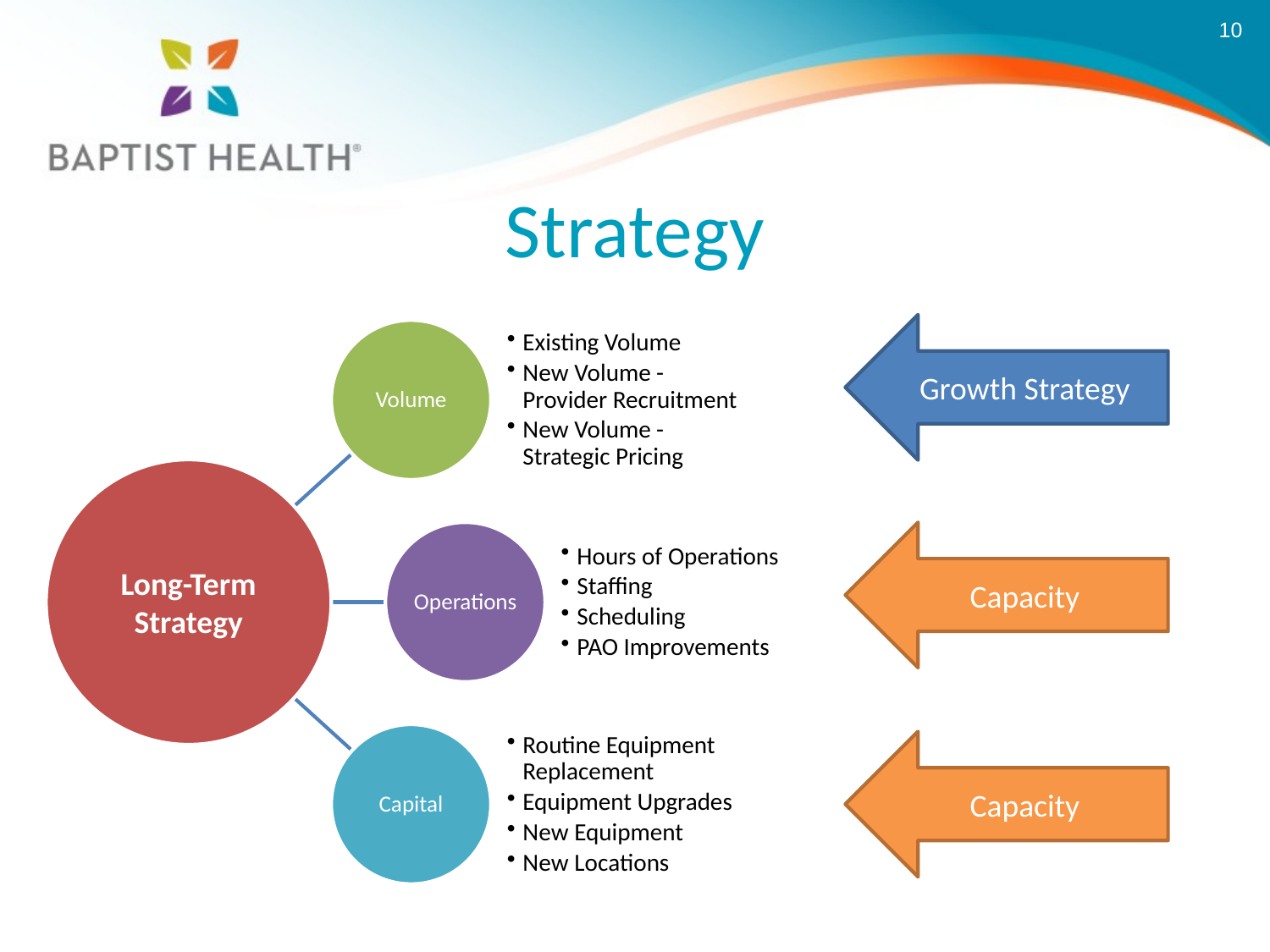

# Strategy
Growth Strategy
Volume
Existing Volume
New Volume - Provider Recruitment
New Volume - Strategic Pricing
Long-Term Strategy

Operations
Hours of Operations
Staffing
Scheduling
PAO Improvements

Capital
Routine Equipment Replacement
Equipment Upgrades
New Equipment
New Locations
Capacity
Capacity